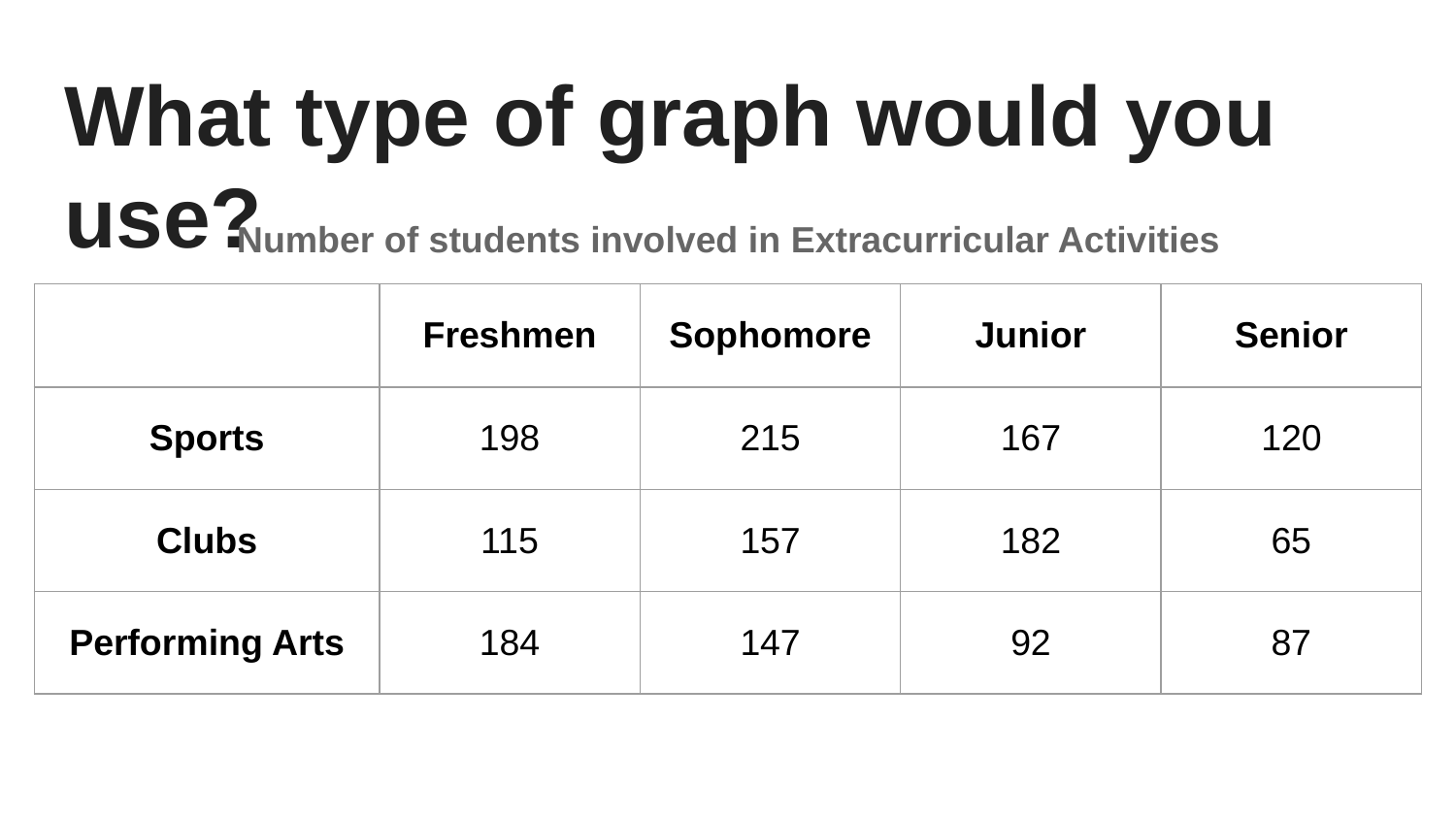

# What type of graph would you use?
Number of students involved in Extracurricular Activities

|  | Freshmen | Sophomore | Junior | Senior |
| --- | --- | --- | --- | --- |
| Sports | 198 | 215 | 167 | 120 |
| Clubs | 115 | 157 | 182 | 65 |
| Performing Arts | 184 | 147 | 92 | 87 |